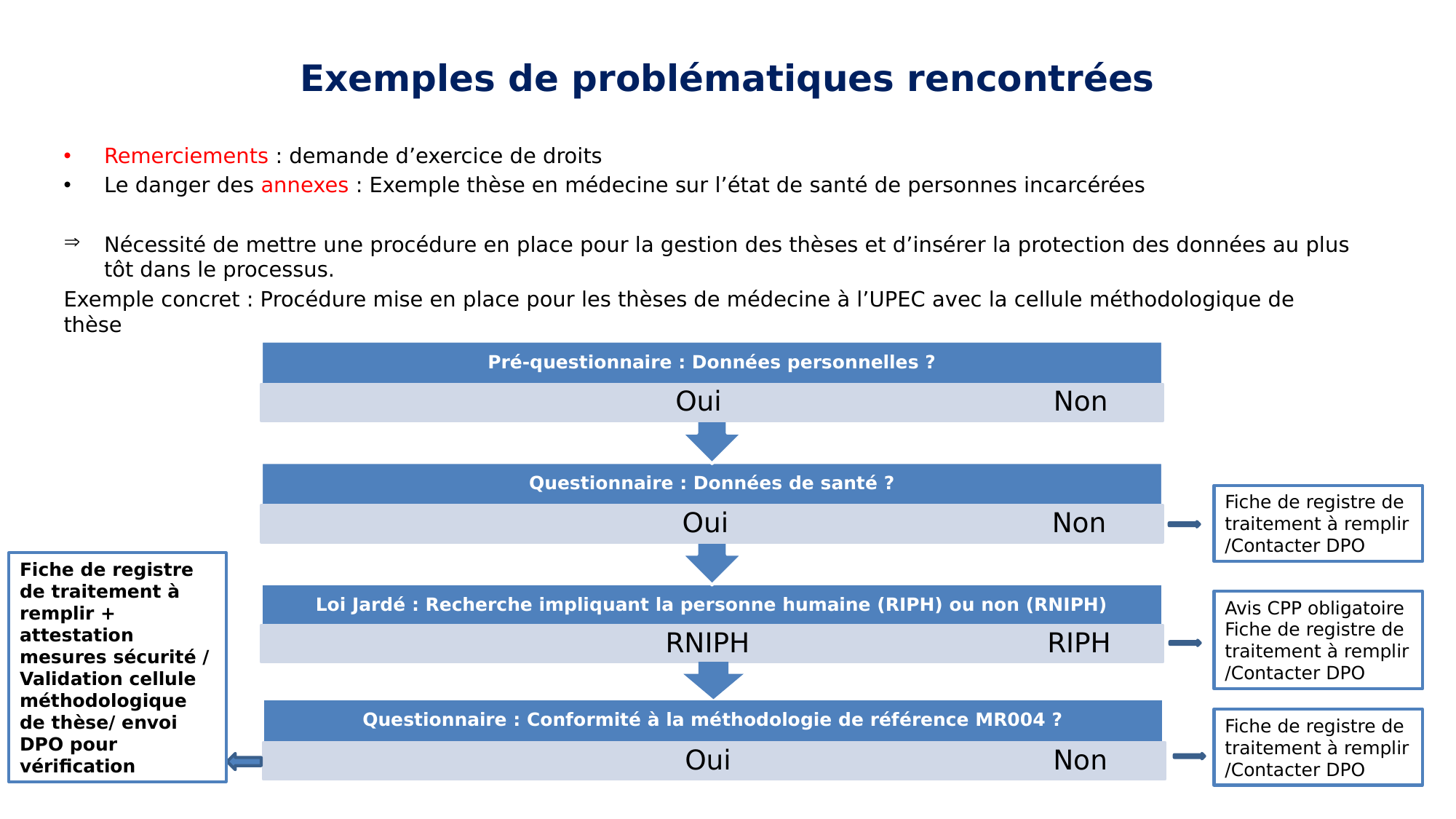

# Exemples de problématiques rencontrées
Remerciements : demande d’exercice de droits
Le danger des annexes : Exemple thèse en médecine sur l’état de santé de personnes incarcérées

Nécessité de mettre une procédure en place pour la gestion des thèses et d’insérer la protection des données au plus tôt dans le processus.
Exemple concret : Procédure mise en place pour les thèses de médecine à l’UPEC avec la cellule méthodologique de thèse

Pré-questionnaire : Données personnelles ?
                        Oui
Non
Questionnaire : Données de santé ?
Fiche de registre de traitement à remplir /Contacter DPO
                        Oui
Non

Fiche de registre de traitement à remplir + attestation mesures sécurité / Validation cellule méthodologique de thèse/ envoi DPO pour vérification
Loi Jardé : Recherche impliquant la personne humaine (RIPH) ou non (RNIPH)
Avis CPP obligatoire Fiche de registre de traitement à remplir /Contacter DPO
                          RNIPH
RIPH

Questionnaire : Conformité à la méthodologie de référence MR004 ?
Non
                  Oui
Fiche de registre de traitement à remplir /Contacter DPO